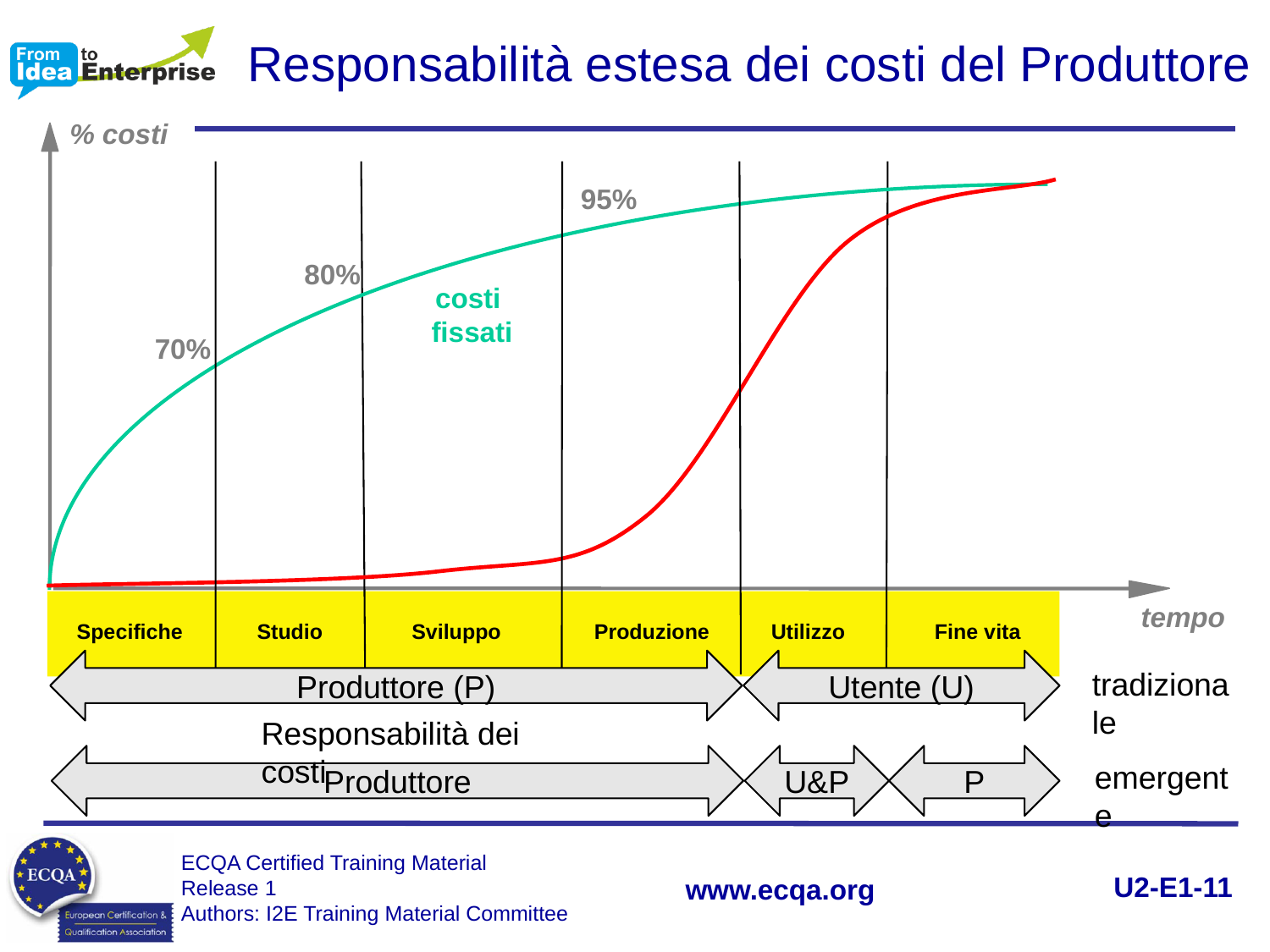

# Responsabilità estesa dei costi del Produttore
% costi

95%

80%
costi
fissati
70%

tempo
Specifiche
Studio
Sviluppo
Produzione
Utilizzo
Fine vita
Produttore (P)
Utente (U)
tradizionale
Responsabilità dei costi
Produttore
U&P
P
emergente